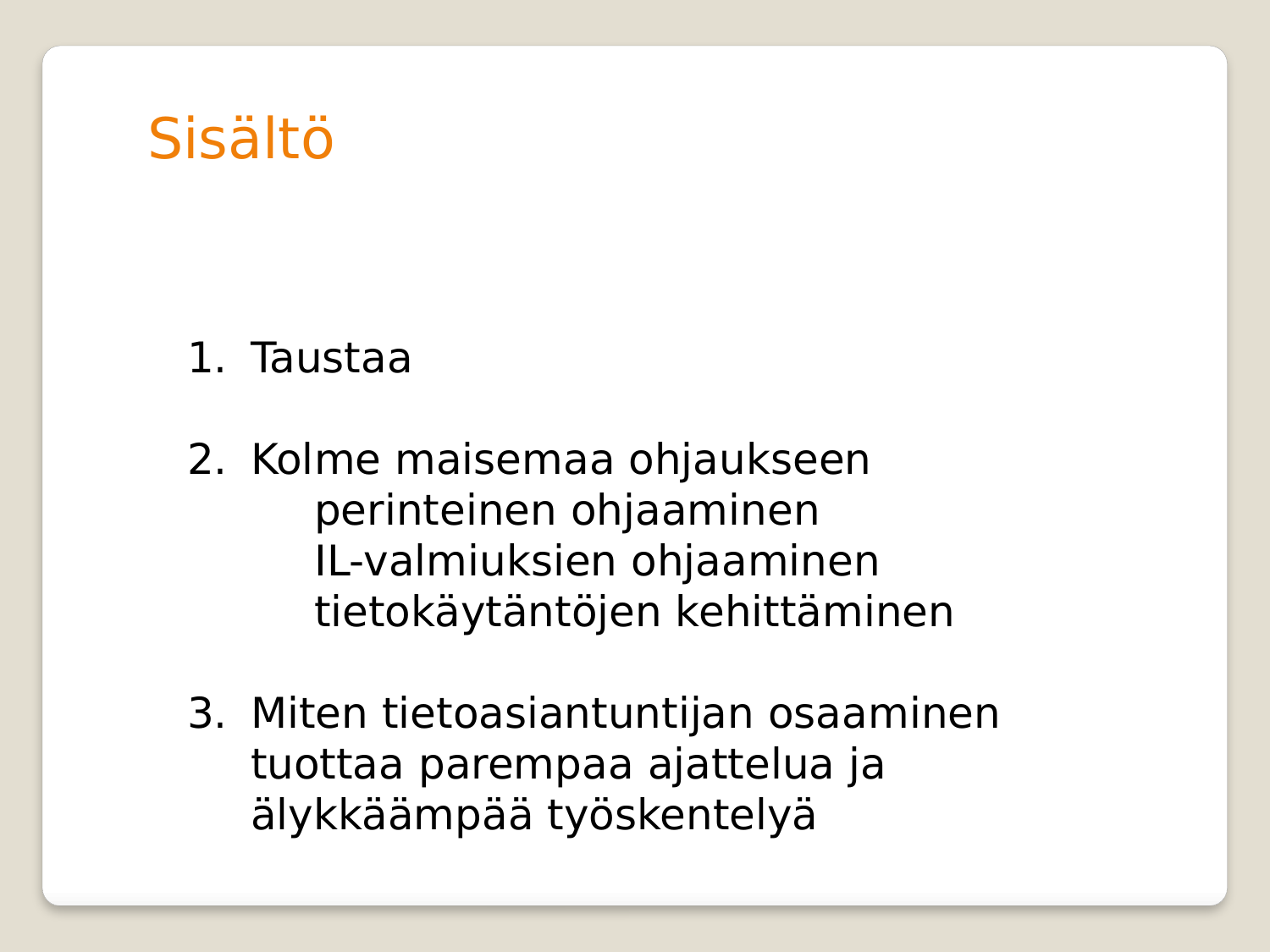

Sisältö

Taustaa

Kolme maisemaa ohjaukseen
	perinteinen ohjaaminen
	IL-valmiuksien ohjaaminen
	tietokäytäntöjen kehittäminen

Miten tietoasiantuntijan osaaminen tuottaa parempaa ajattelua ja älykkäämpää työskentelyä